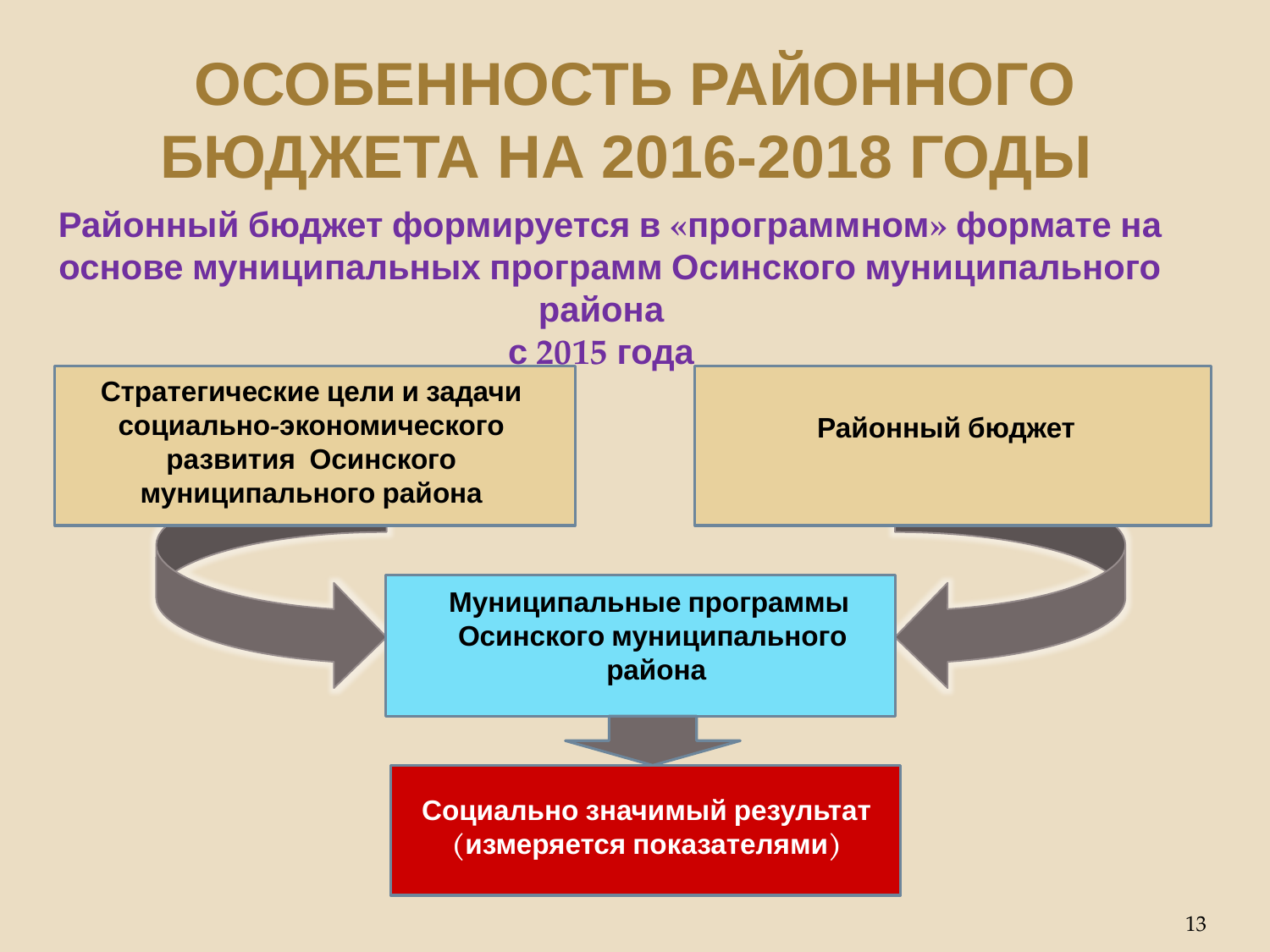

# ОСОБЕННОСТЬ РАЙОННОГО БЮДЖЕТА НА 2016-2018 ГОДЫ
Районный бюджет формируется в «программном» формате на основе муниципальных программ Осинского муниципального района
с 2015 года

Стратегические цели и задачи
социально-экономического
развития  Осинского
муниципального района
Районный бюджет

Муниципальные программы
Осинского муниципального
 района

Социально значимый результат
(измеряется показателями)
13